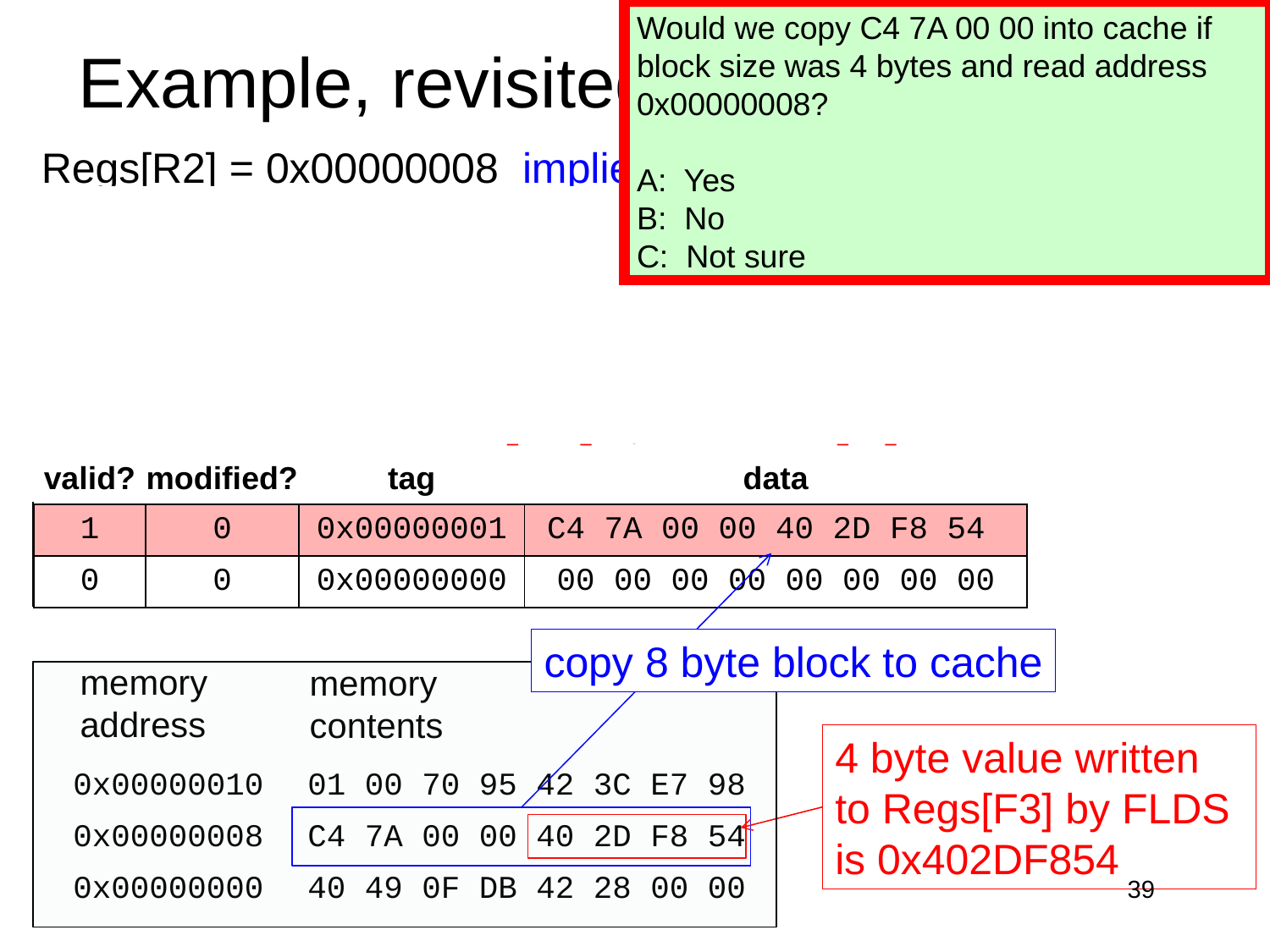

# Example, revisited (FLDS F3, [R2])
Would we copy C4 7A 00 00 into cache if block size was 4 bytes and read address 0x00000008?

A:  Yes
B:  No ✔︎
C:  Not sure
Would we copy C4 7A 00 00 into cache if block size was 4 bytes and read address 0x00000008?

A:  Yes
B:  No
C:  Not sure
Regs[R2] = 0x00000008  implies tag=0x0000001 -- why?
       In binary 0x00000008 = 0000 … 000000001000
   Drop least significant 3 bits since using 8 byte blocks

Cache after executing
	FLDS 	F3 [R2] ; read Y[i]

| valid? | modified? | tag | data |
| --- | --- | --- | --- |
| 0 | 0 | 0x00000000 | 00 00 00 00 00 00 00 00 |
| 0 | 0 | 0x00000000 | 00 00 00 00 00 00 00 00 |
| valid? | modified? | tag | data |
| --- | --- | --- | --- |
| 1 | 0 | 0x00000001 | C4 7A 00 00 40 2D F8 54 |
| 0 | 0 | 0x00000000 | 00 00 00 00 00 00 00 00 |
copy 8 byte block to cache
memory
address
memory
contents

4 byte value written to Regs[F3] by FLDS is 0x402DF854
| 0x00000010 | 01 00 70 95 42 3C E7 98 |
| --- | --- |
| 0x00000008 | C4 7A 00 00 40 2D F8 54 |
| 0x00000000 | 40 49 0F DB 42 28 00 00 |

39